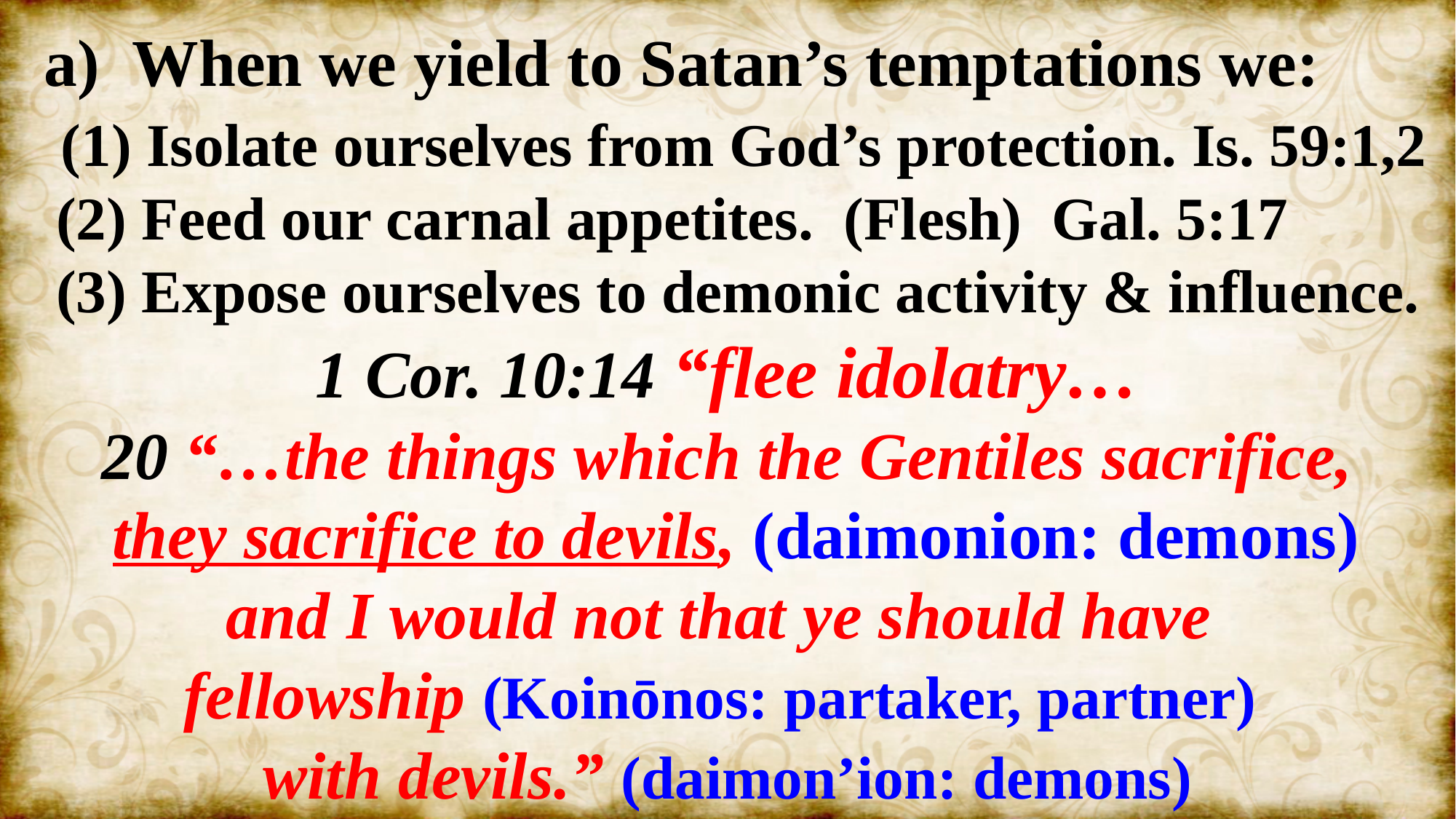

a)  When we yield to Satan’s temptations we:
   (1) Isolate ourselves from God’s protection. Is. 59:1,2
   (2) Feed our carnal appetites.  (Flesh)  Gal. 5:17
   (3) Expose ourselves to demonic activity & influence.
1 Cor. 10:14 “flee idolatry…
20 “…the things which the Gentiles sacrifice,
 they sacrifice to devils, (daimonion: demons)
and I would not that ye should have
fellowship (Koinōnos: partaker, partner)
with devils.” (daimon’ion: demons)